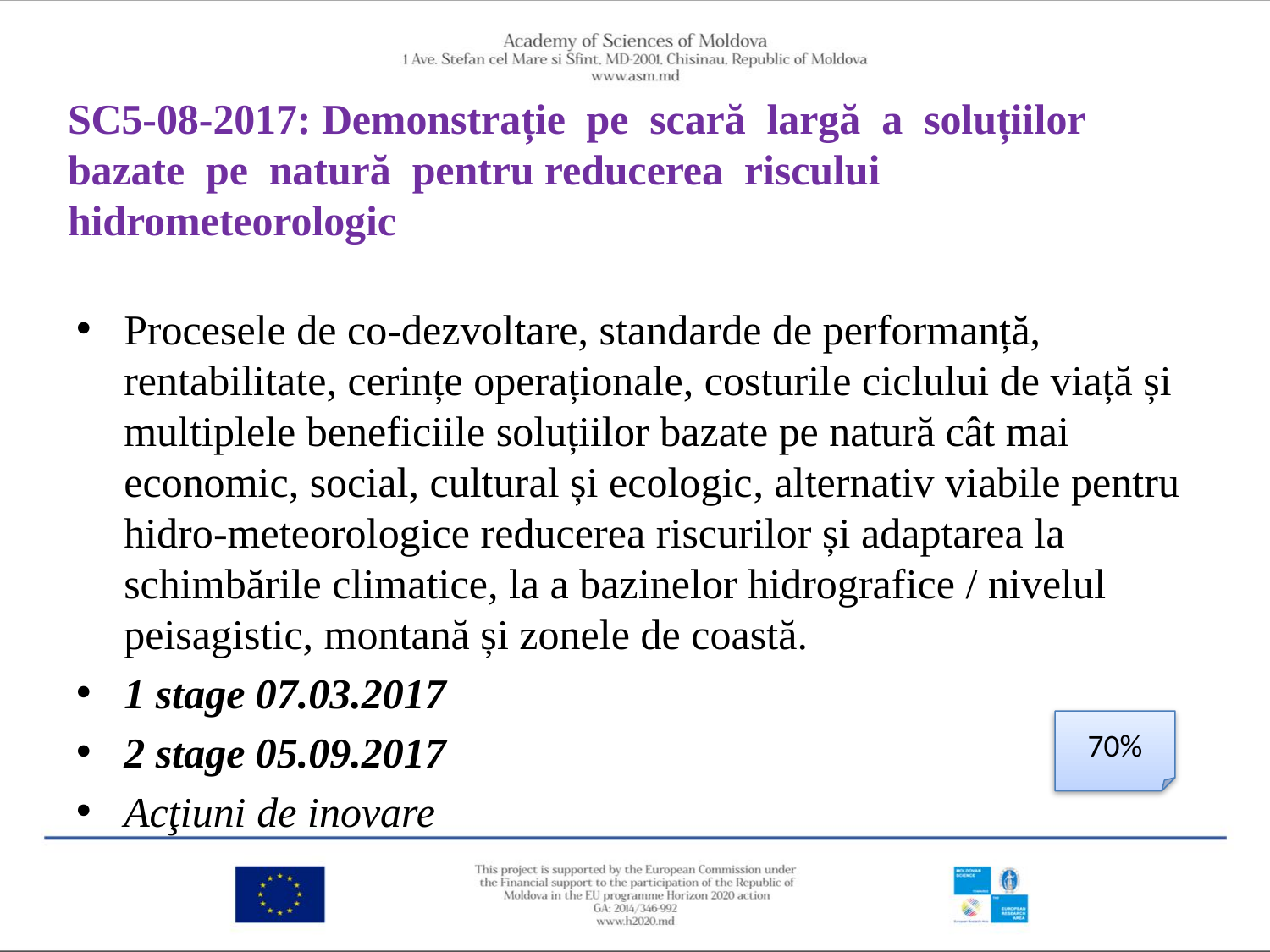

# SC5-08-2017: Demonstrație  pe  scară  largă  a  soluțiilor  bazate  pe  natură  pentru reducerea  riscului  hidrometeorologic
Procesele de co-dezvoltare, standarde de performanță, rentabilitate, cerințe operaționale, costurile ciclului de viață și multiplele beneficiile soluțiilor bazate pe natură cât mai economic, social, cultural și ecologic, alternativ viabile pentru hidro-meteorologice reducerea riscurilor și adaptarea la schimbările climatice, la a bazinelor hidrografice / nivelul peisagistic, montană și zonele de coastă.
1 stage 07.03.2017
2 stage 05.09.2017
Acţiuni de inovare

70%